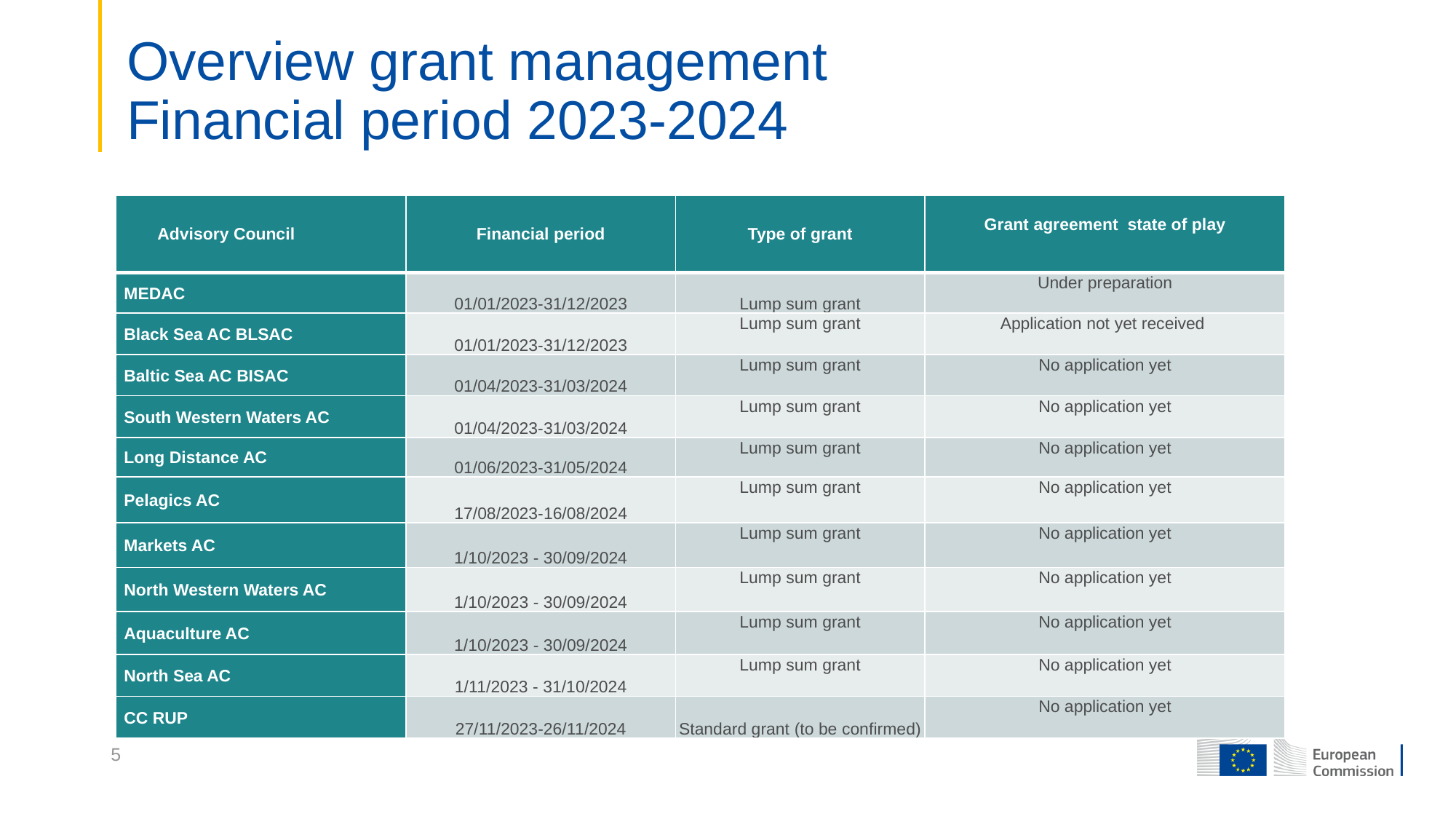

# Overview grant management Financial period 2023-2024
| Advisory Council | Financial period | Type of grant | Grant agreement state of play |
| --- | --- | --- | --- |
| MEDAC | 01/01/2023-31/12/2023 | Lump sum grant | Under preparation |
| Black Sea AC BLSAC | 01/01/2023-31/12/2023 | Lump sum grant | Application not yet received |
| Baltic Sea AC BISAC | 01/04/2023-31/03/2024 | Lump sum grant | No application yet |
| South Western Waters AC | 01/04/2023-31/03/2024 | Lump sum grant | No application yet |
| Long Distance AC | 01/06/2023-31/05/2024 | Lump sum grant | No application yet |
| Pelagics AC | 17/08/2023-16/08/2024 | Lump sum grant | No application yet |
| Markets AC | 1/10/2023 - 30/09/2024 | Lump sum grant | No application yet |
| North Western Waters AC | 1/10/2023 - 30/09/2024 | Lump sum grant | No application yet |
| Aquaculture AC | 1/10/2023 - 30/09/2024 | Lump sum grant | No application yet |
| North Sea AC | 1/11/2023 - 31/10/2024 | Lump sum grant | No application yet |
| CC RUP | 27/11/2023-26/11/2024 | Standard grant (to be confirmed) | No application yet |
5